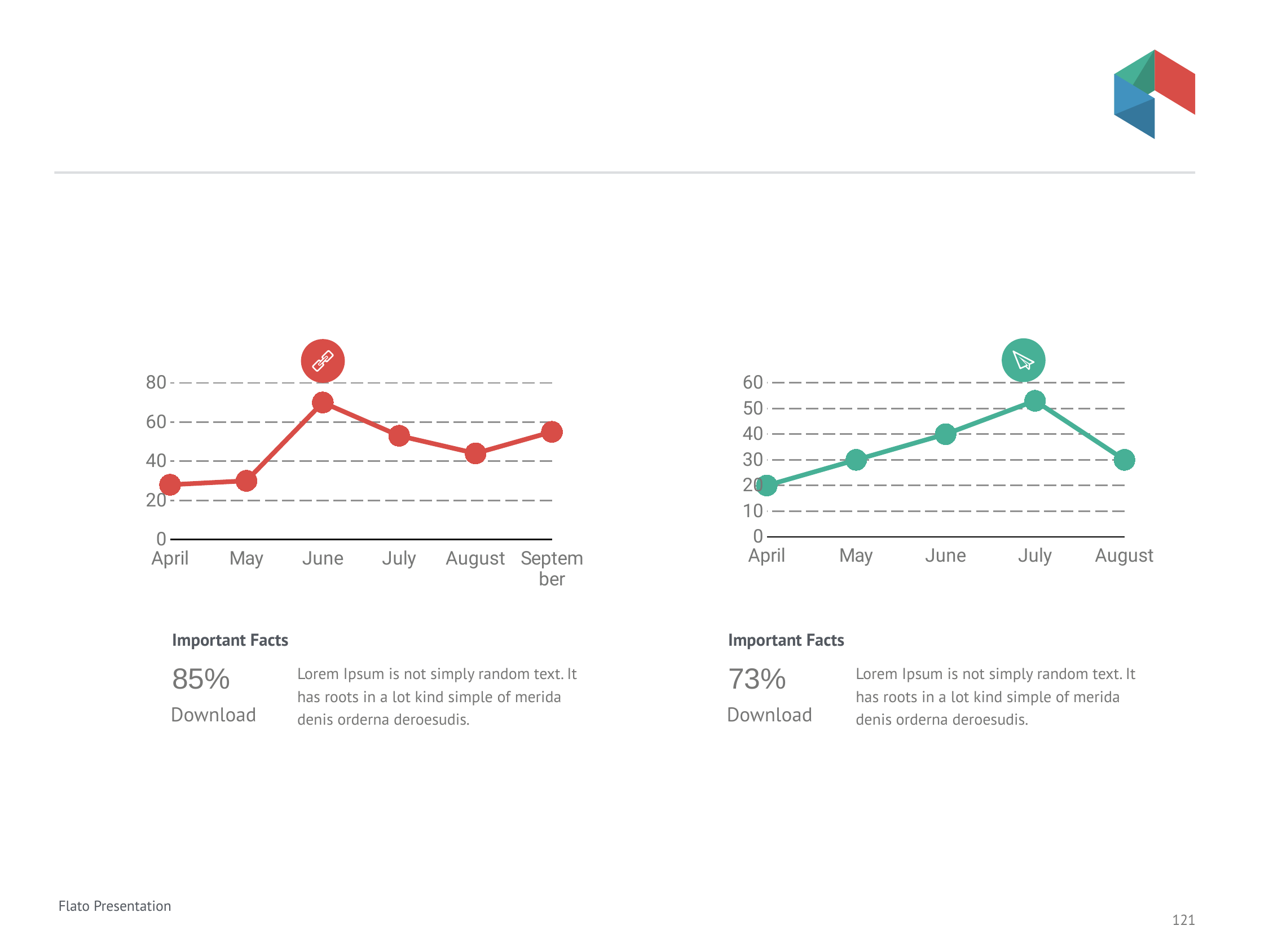

#

### Chart:

| Category | Region 1 |
|---|---|
| April | 20.0 |
| May | 30.0 |
| June | 40.0 |
| July | 53.0 |
| August | 30.0 |

### Chart:

| Category | Region 1 |
|---|---|
| April | 28.0 |
| May | 30.0 |
| June | 70.0 |
| July | 53.0 |
| August | 44.0 |
| September | 55.0 |

Important Facts
Important Facts
85%
73%
Lorem Ipsum is not simply random text. It has roots in a lot kind simple of merida denis orderna deroesudis.
Lorem Ipsum is not simply random text. It has roots in a lot kind simple of merida denis orderna deroesudis.
Download
Download
Flato Presentation
121